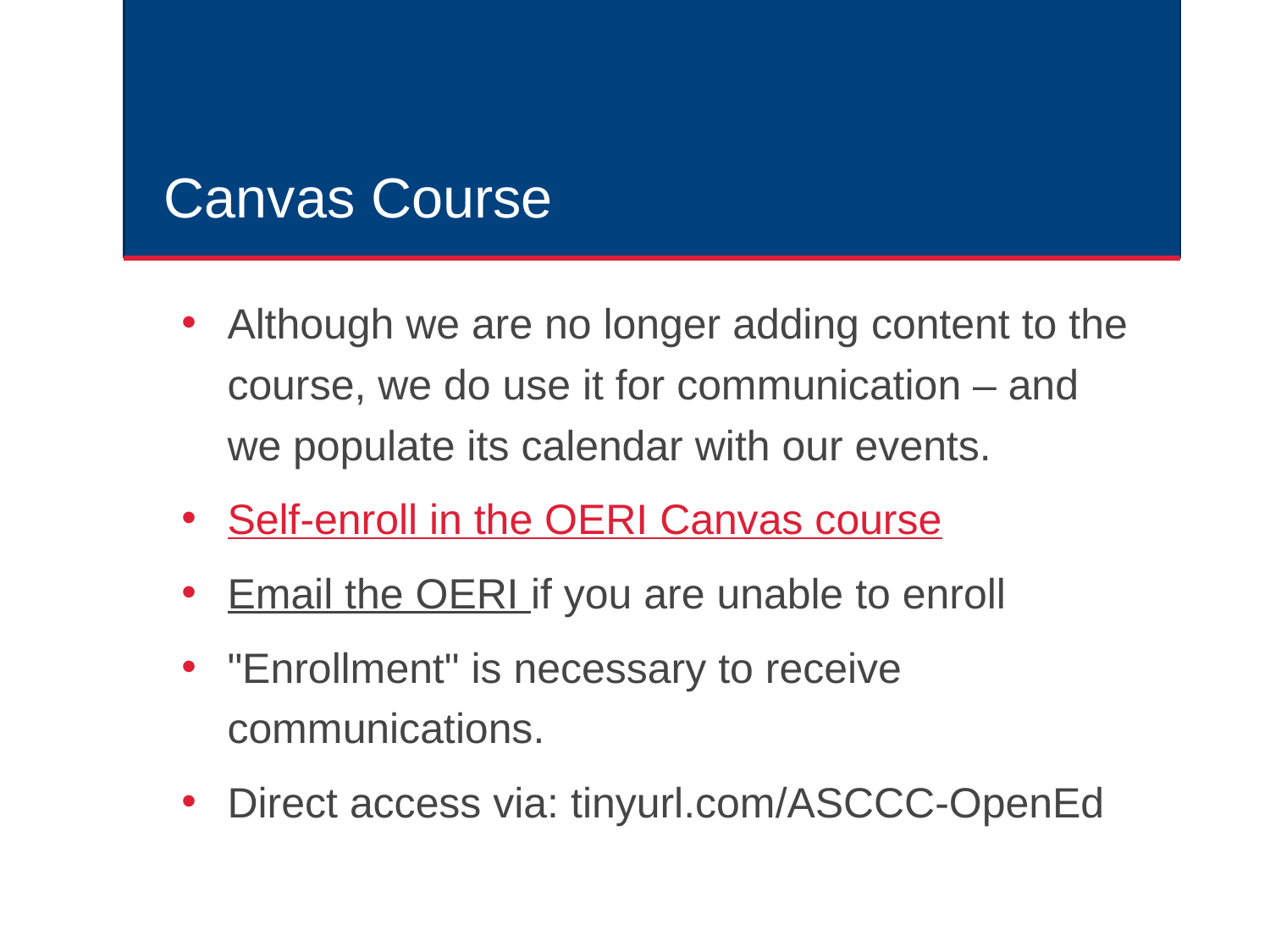

# Canvas Course
Although we are no longer adding content to the course, we do use it for communication – and we populate its calendar with our events.
Self-enroll in the OERI Canvas course
Email the OERI if you are unable to enroll
"Enrollment" is necessary to receive communications.
Direct access via: tinyurl.com/ASCCC-OpenEd